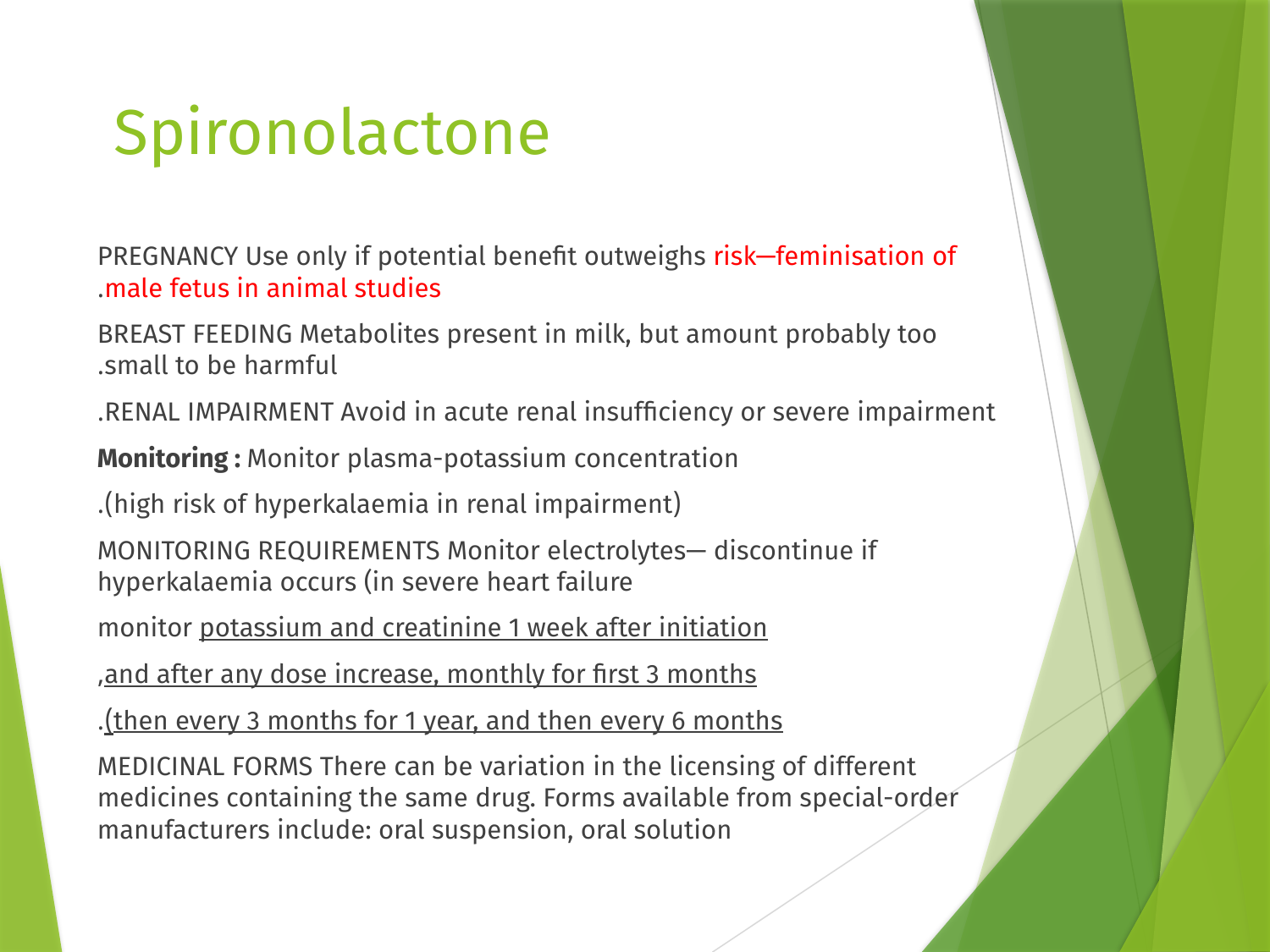

# Spironolactone
 PREGNANCY Use only if potential benefit outweighs risk—feminisation of male fetus in animal studies.
 BREAST FEEDING Metabolites present in milk, but amount probably too small to be harmful.
 RENAL IMPAIRMENT Avoid in acute renal insufficiency or severe impairment.
Monitoring : Monitor plasma-potassium concentration
(high risk of hyperkalaemia in renal impairment).
 MONITORING REQUIREMENTS Monitor electrolytes— discontinue if hyperkalaemia occurs (in severe heart failure
monitor potassium and creatinine 1 week after initiation
and after any dose increase, monthly for first 3 months,
then every 3 months for 1 year, and then every 6 months).
MEDICINAL FORMS There can be variation in the licensing of different medicines containing the same drug. Forms available from special-order manufacturers include: oral suspension, oral solution